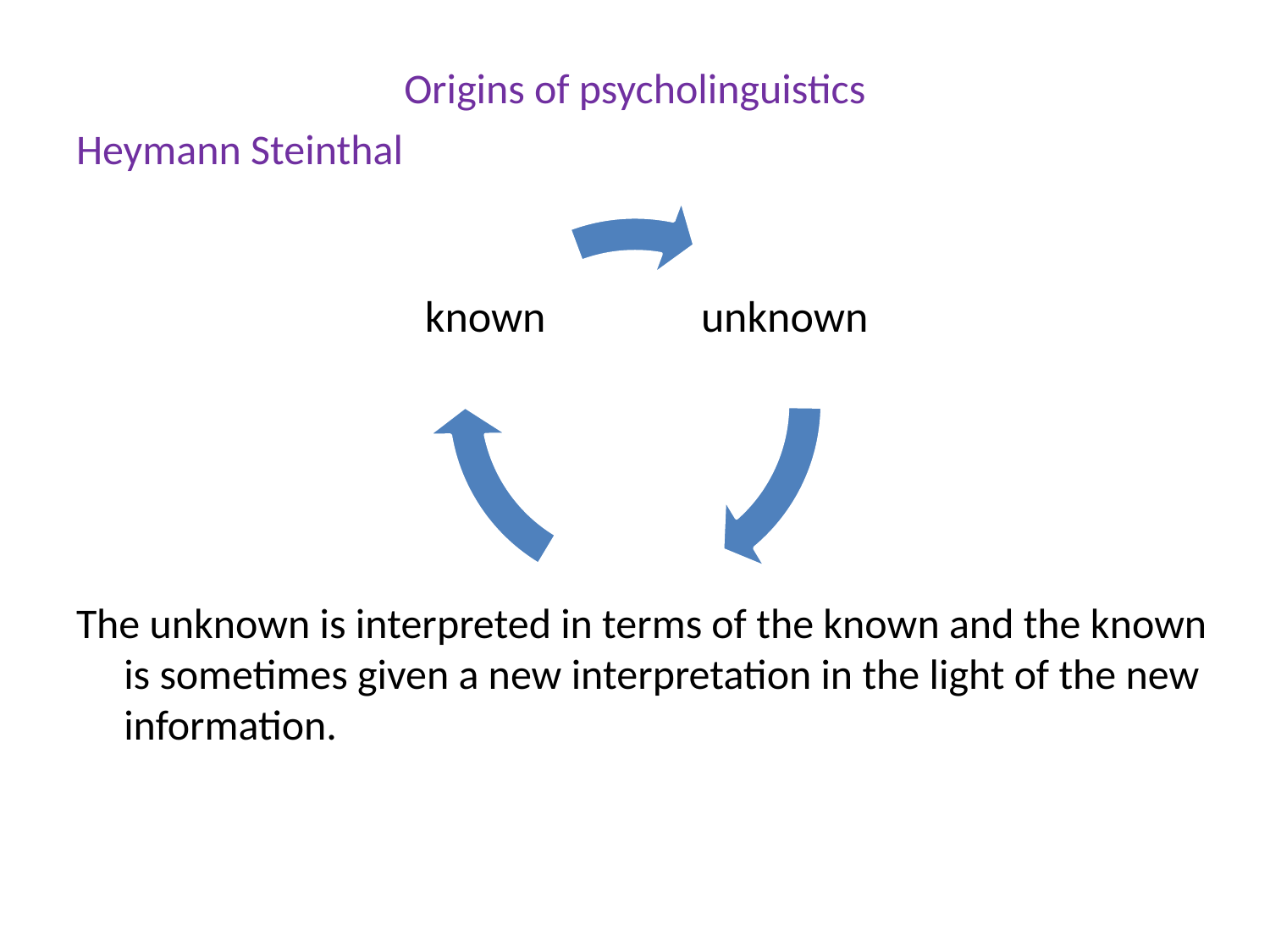

# Origins of psycholinguistics
Heymann Steinthal

The unknown is interpreted in terms of the known and the known is sometimes given a new interpretation in the light of the new information.

unknown

known